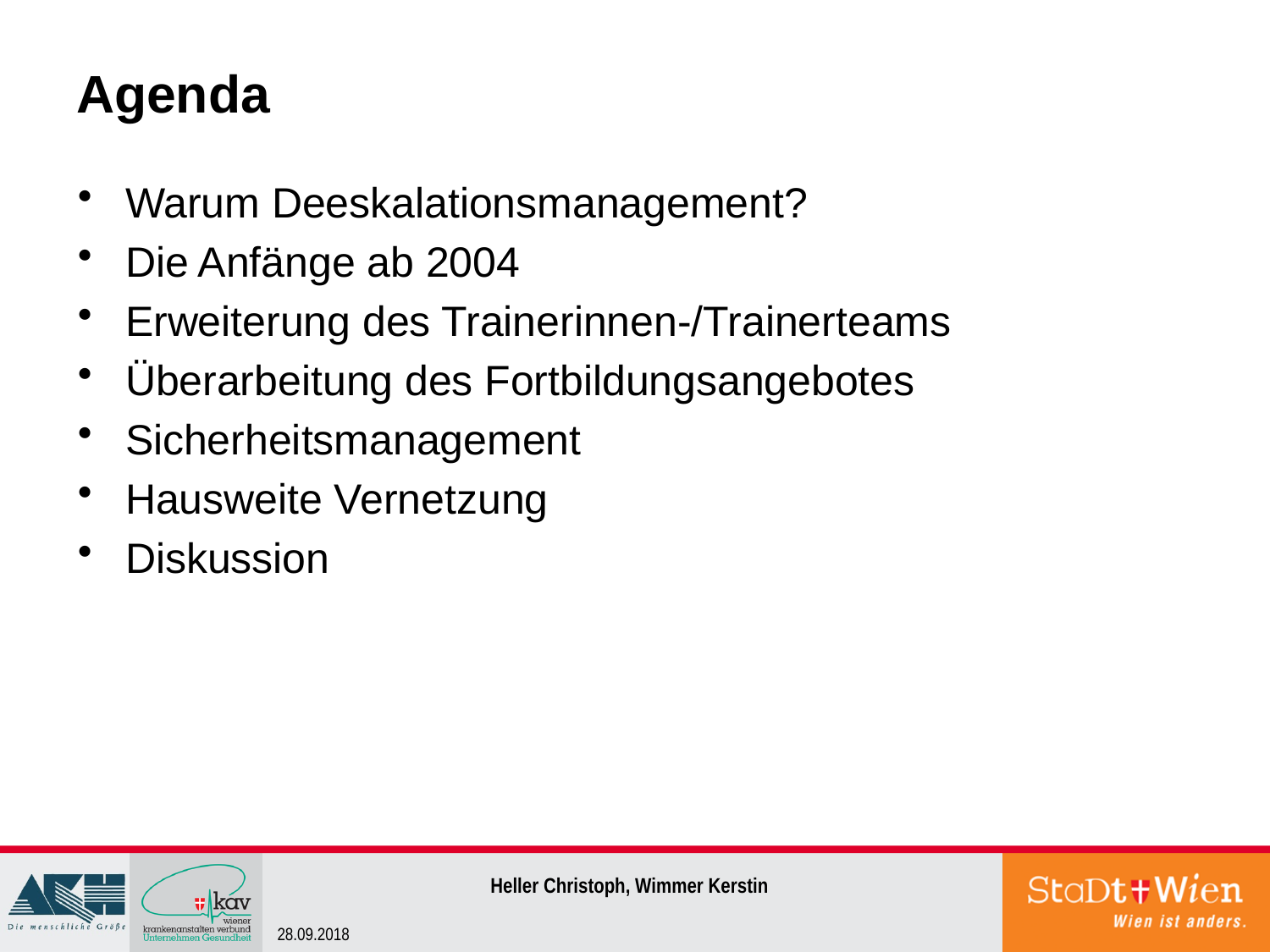

# Agenda
Warum Deeskalationsmanagement?
Die Anfänge ab 2004
Erweiterung des Trainerinnen-/Trainerteams
Überarbeitung des Fortbildungsangebotes
Sicherheitsmanagement
Hausweite Vernetzung
Diskussion

Heller Christoph, Wimmer Kerstin
28.09.2018